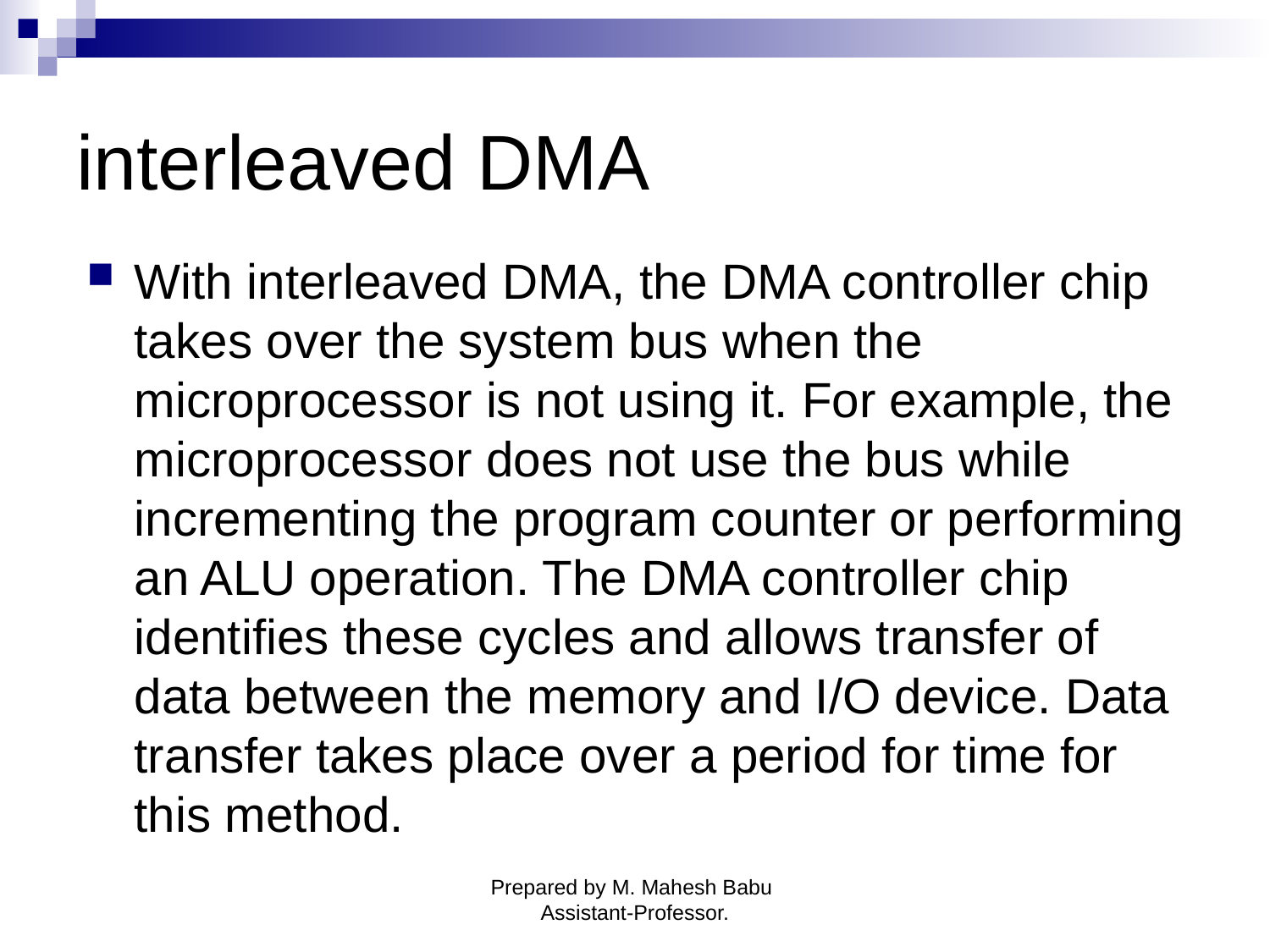

# interleaved DMA
With interleaved DMA, the DMA controller chip takes over the system bus when the microprocessor is not using it. For example, the microprocessor does not use the bus while incrementing the program counter or performing an ALU operation. The DMA controller chip identifies these cycles and allows transfer of data between the memory and I/O device. Data transfer takes place over a period for time for this method.
Prepared by M. Mahesh Babu  Assistant-Professor.